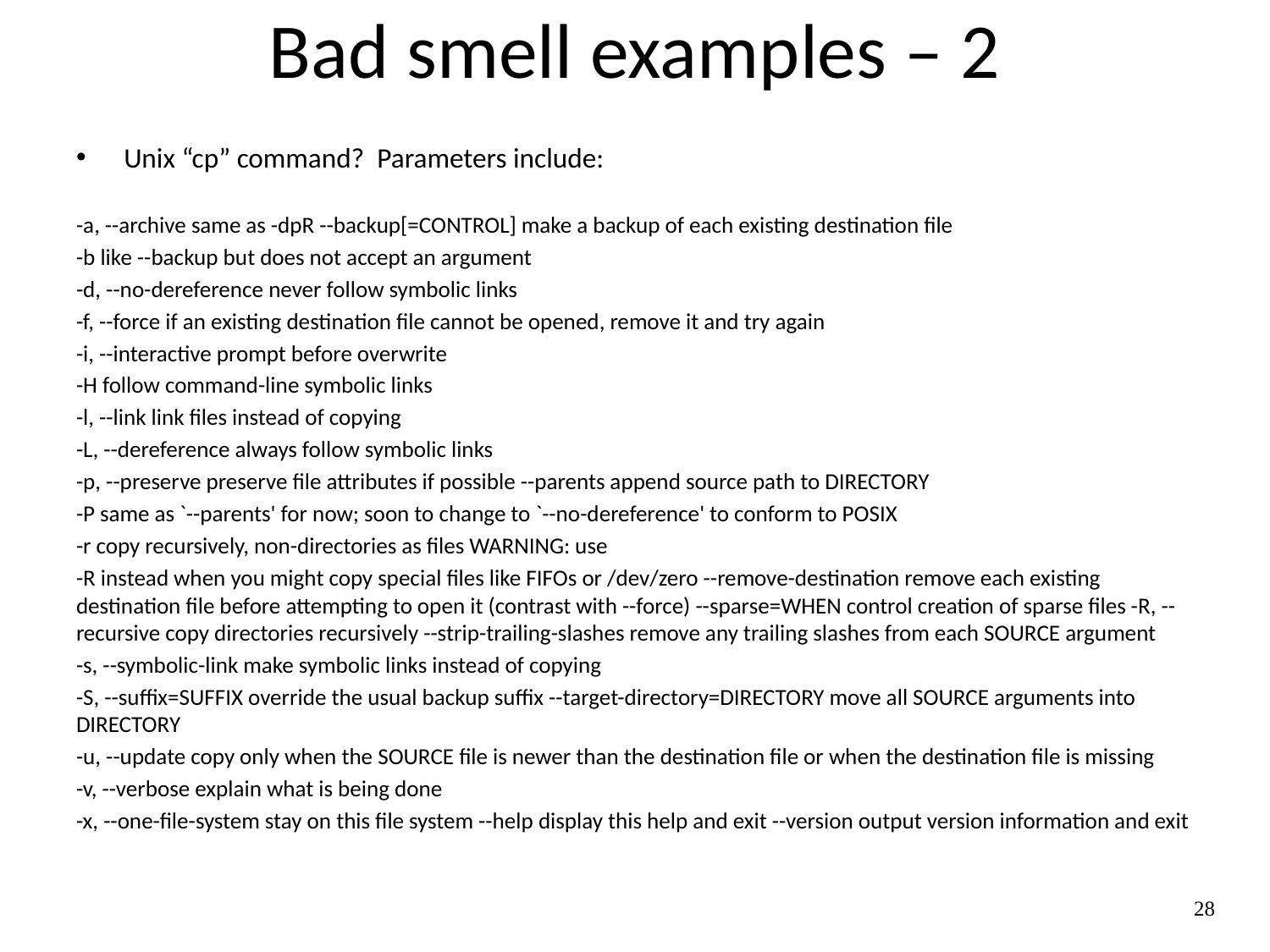

# Bad smell examples – 2
Unix “cp” command?  Parameters include:

-a, --archive same as -dpR --backup[=CONTROL] make a backup of each existing destination file
-b like --backup but does not accept an argument
-d, --no-dereference never follow symbolic links
-f, --force if an existing destination file cannot be opened, remove it and try again
-i, --interactive prompt before overwrite
-H follow command-line symbolic links
-l, --link link files instead of copying
-L, --dereference always follow symbolic links
-p, --preserve preserve file attributes if possible --parents append source path to DIRECTORY
-P same as `--parents' for now; soon to change to `--no-dereference' to conform to POSIX
-r copy recursively, non-directories as files WARNING: use
-R instead when you might copy special files like FIFOs or /dev/zero --remove-destination remove each existing destination file before attempting to open it (contrast with --force) --sparse=WHEN control creation of sparse files -R, --recursive copy directories recursively --strip-trailing-slashes remove any trailing slashes from each SOURCE argument
-s, --symbolic-link make symbolic links instead of copying
-S, --suffix=SUFFIX override the usual backup suffix --target-directory=DIRECTORY move all SOURCE arguments into DIRECTORY
-u, --update copy only when the SOURCE file is newer than the destination file or when the destination file is missing
-v, --verbose explain what is being done
-x, --one-file-system stay on this file system --help display this help and exit --version output version information and exit